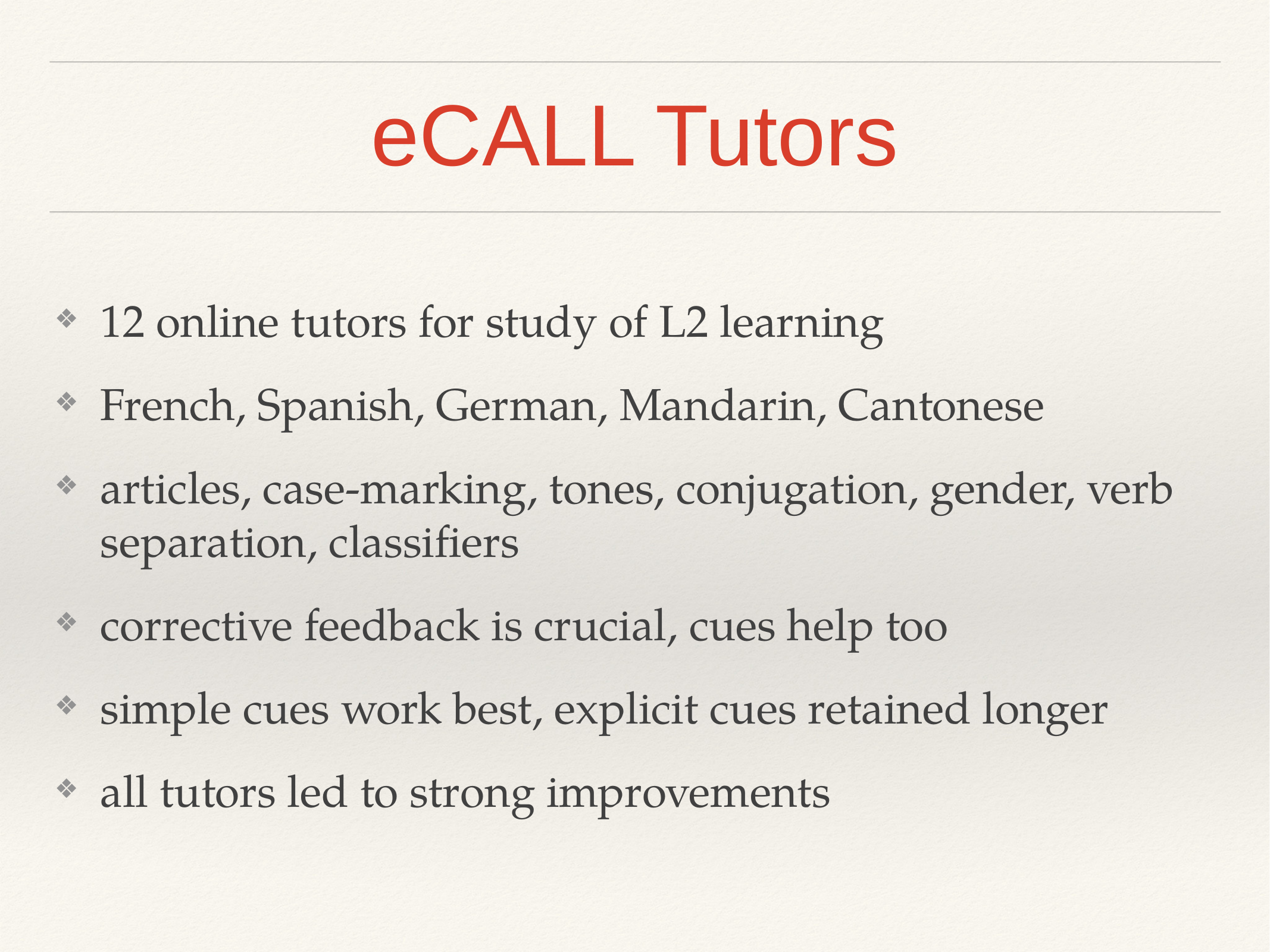

# eCALL Tutors
12 online tutors for study of L2 learning
French, Spanish, German, Mandarin, Cantonese
articles, case-marking, tones, conjugation, gender, verb separation, classifiers
corrective feedback is crucial, cues help too
simple cues work best, explicit cues retained longer
all tutors led to strong improvements